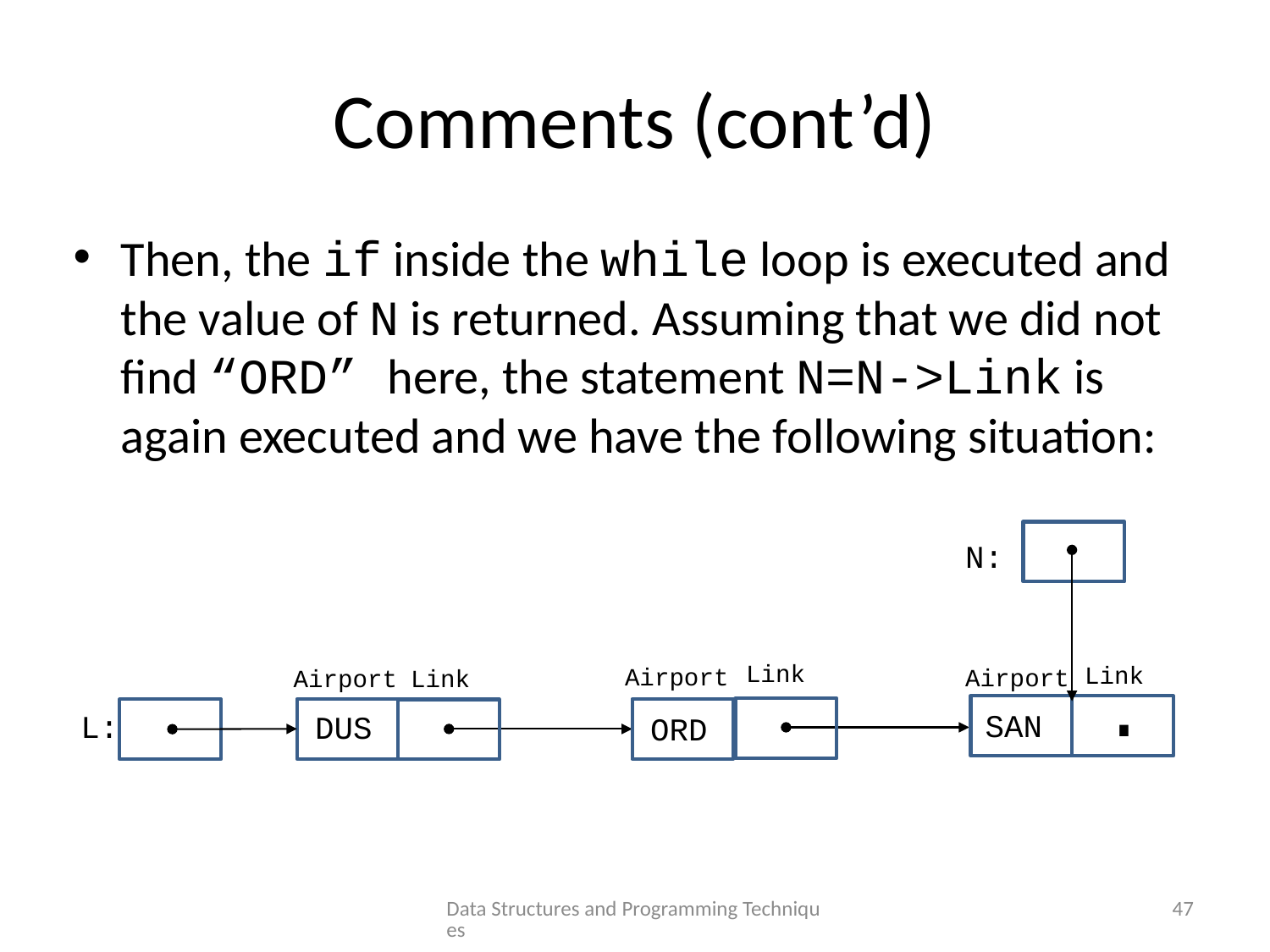

# Comments (cont’d)
Then, the if inside the while loop is executed and the value of N is returned. Assuming that we did not find “ORD” here, the statement N=N->Link is again executed and we have the following situation:

N:
Link
Link
.
Airport
Airport
Link
Airport

SAN
L:
DUS
ORD
Data Structures and Programming Techniques
47